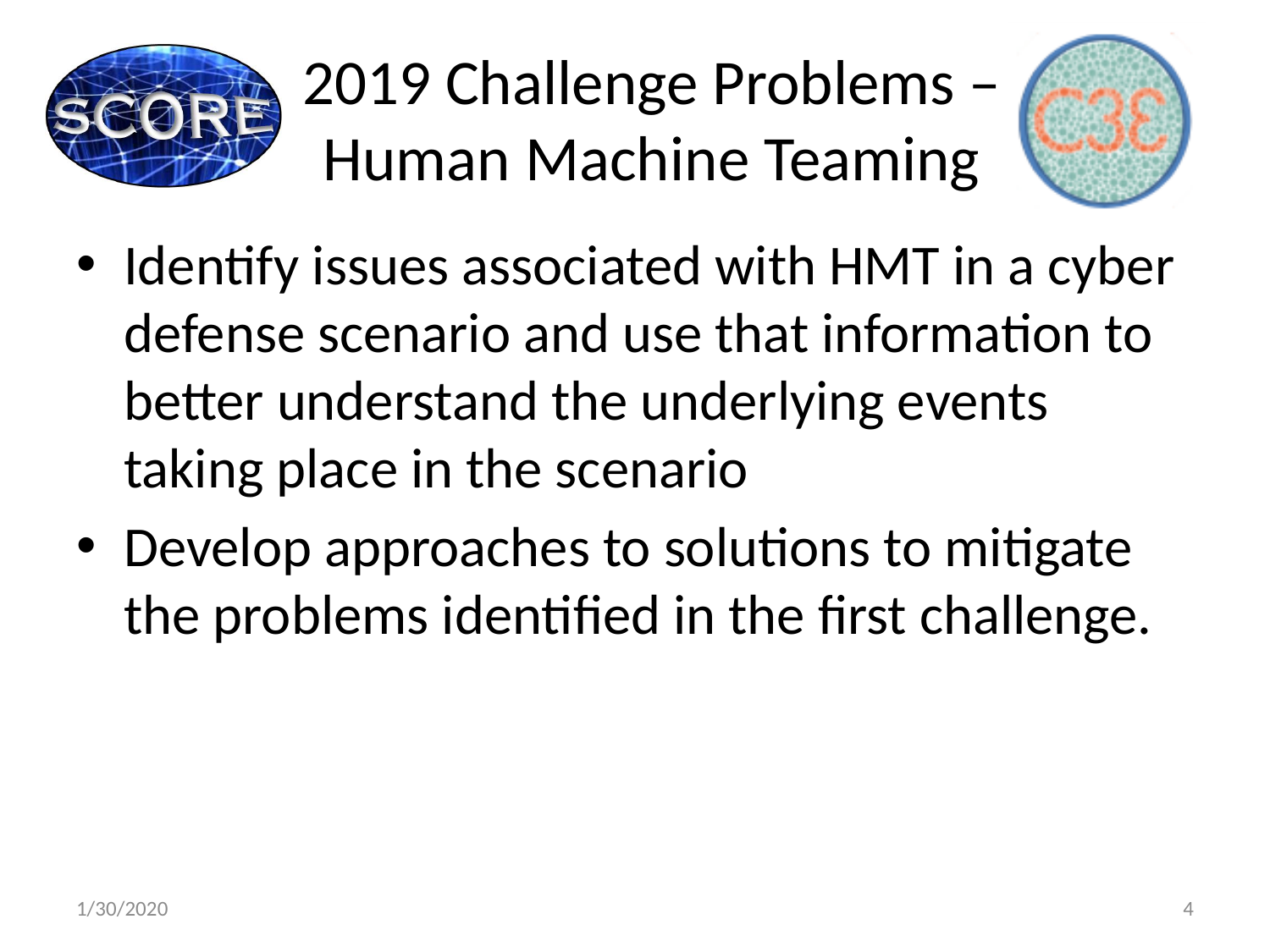

# 2019 Challenge Problems – Human Machine Teaming
Identify issues associated with HMT in a cyber defense scenario and use that information to better understand the underlying events taking place in the scenario
Develop approaches to solutions to mitigate the problems identified in the first challenge.
1/30/2020
4